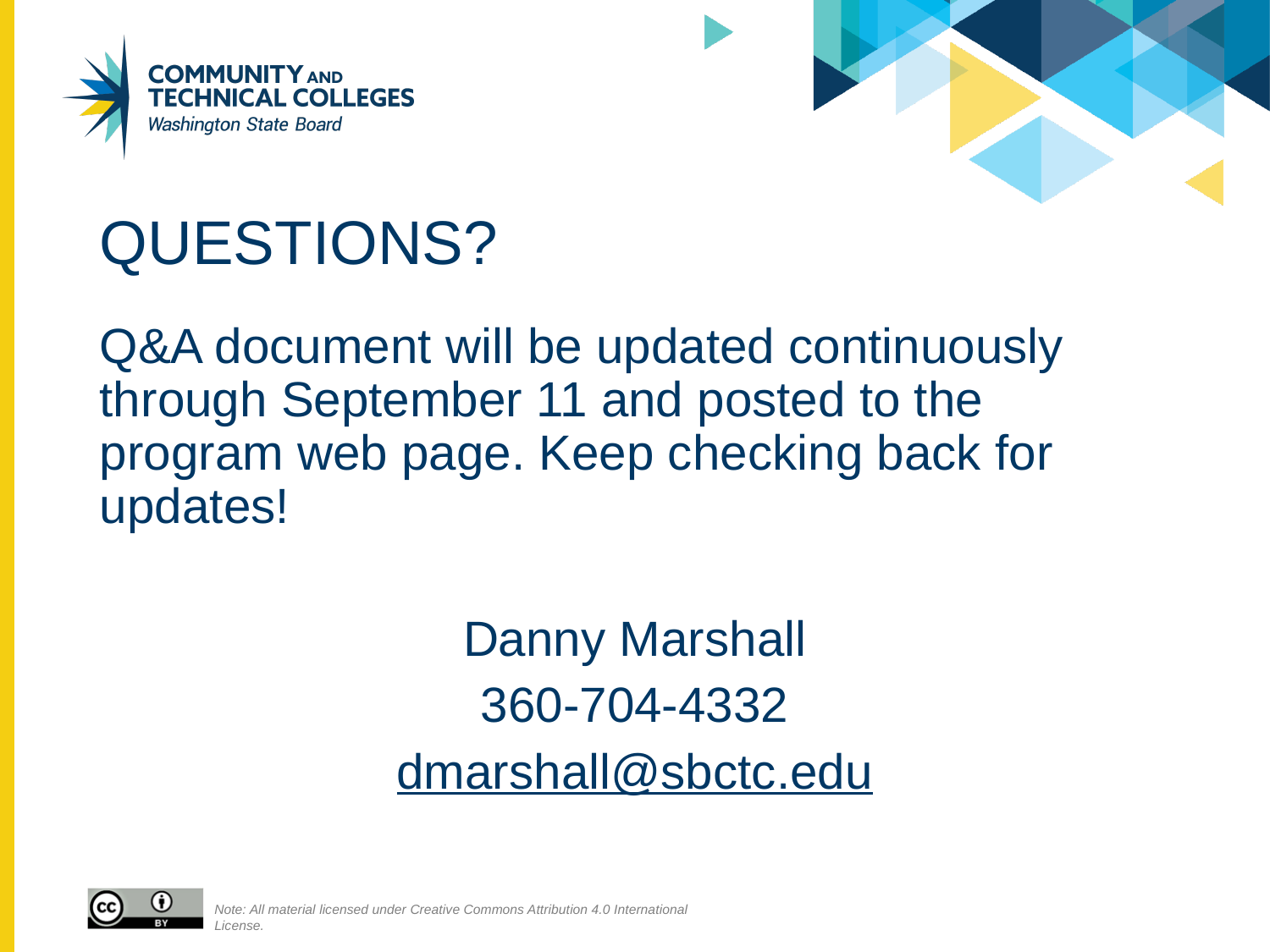

# Questions?
Q&A document will be updated continuously through September 11 and posted to the program web page. Keep checking back for updates!

Danny Marshall
360-704-4332
dmarshall@sbctc.edu